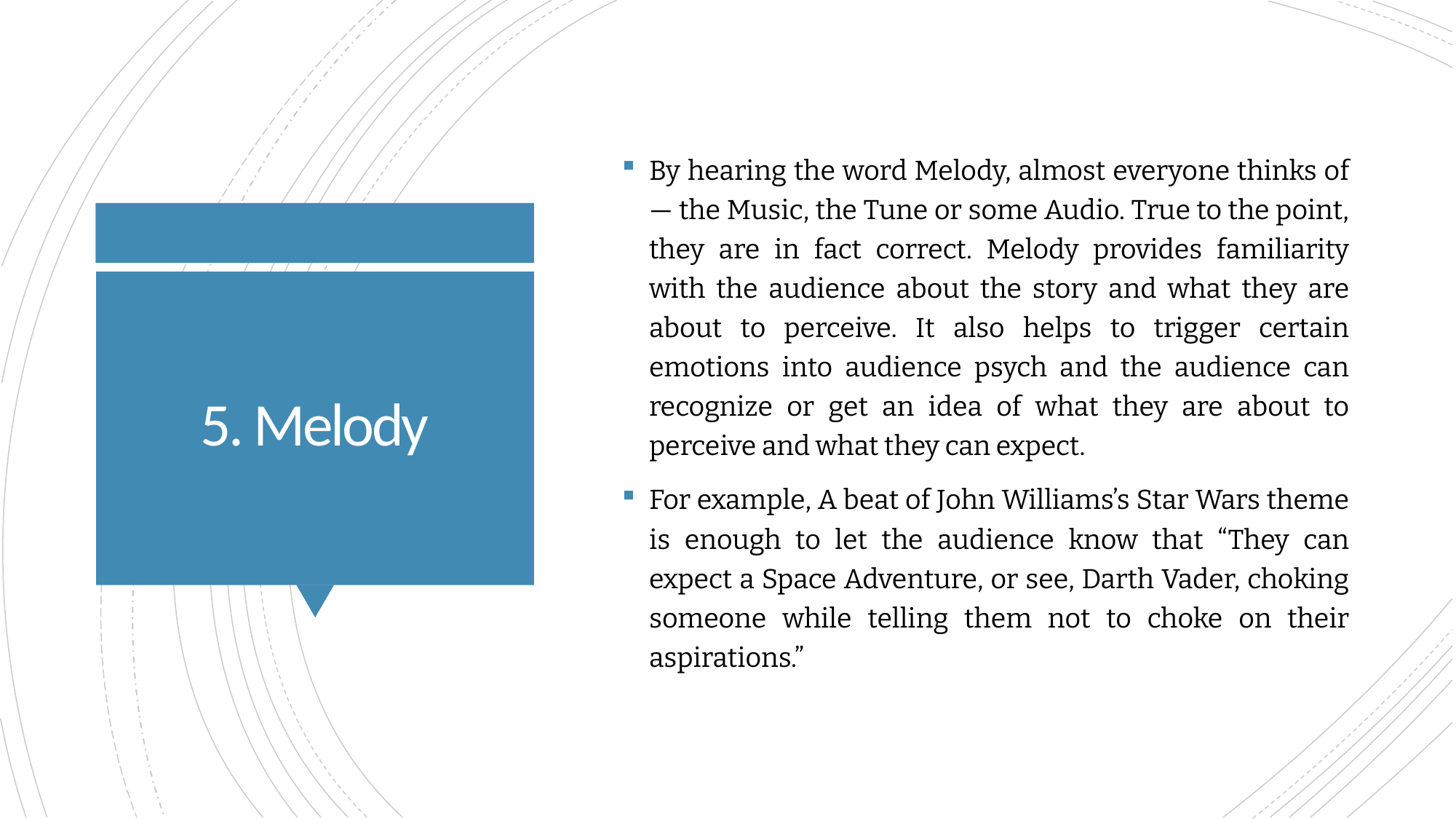

By hearing the word Melody, almost everyone thinks of — the Music, the Tune or some Audio. True to the point, they are in fact correct. Melody provides familiarity with the audience about the story and what they are about to perceive. It also helps to trigger certain emotions into audience psych and the audience can recognize or get an idea of what they are about to perceive and what they can expect.
For example, A beat of John Williams’s Star Wars theme is enough to let the audience know that “They can expect a Space Adventure, or see, Darth Vader, choking someone while telling them not to choke on their aspirations.”
# 5. Melody